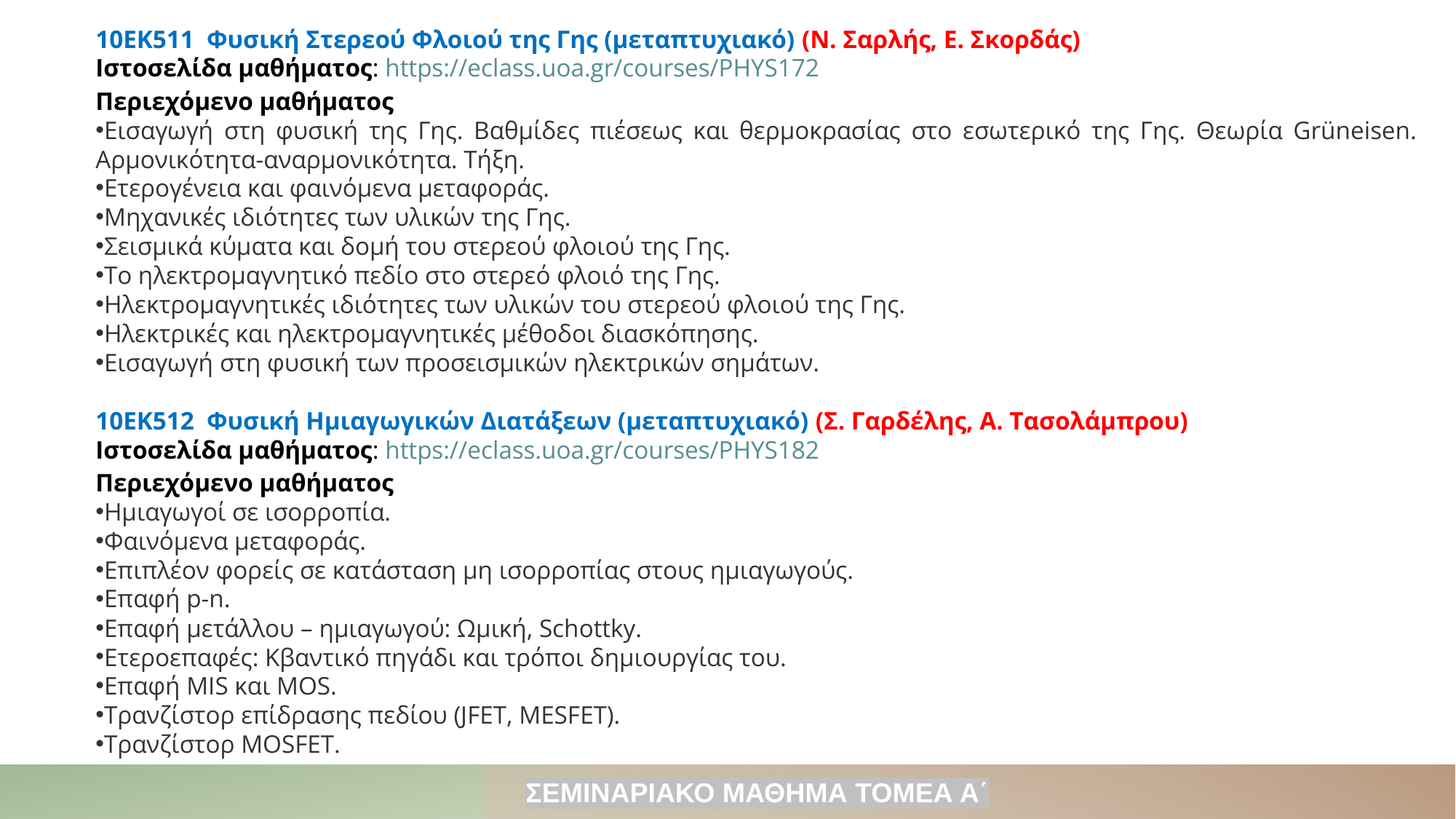

10ΕΚ511  Φυσική Στερεού Φλοιού της Γης (μεταπτυχιακό) (Ν. Σαρλής, Ε. Σκορδάς)
Ιστοσελίδα μαθήματος: https://eclass.uoa.gr/courses/PHYS172
Περιεχόμενο μαθήματος
Εισαγωγή στη φυσική της Γης. Βαθμίδες πιέσεως και θερμοκρασίας στο εσωτερικό της Γης. Θεωρία Grüneisen. Αρμονικότητα-αναρμονικότητα. Τήξη.
Ετερογένεια και φαινόμενα μεταφοράς.
Μηχανικές ιδιότητες των υλικών της Γης.
Σεισμικά κύματα και δομή του στερεού φλοιού της Γης.
Το ηλεκτρομαγνητικό πεδίο στο στερεό φλοιό της Γης.
Ηλεκτρομαγνητικές ιδιότητες των υλικών του στερεού φλοιού της Γης.
Ηλεκτρικές και ηλεκτρομαγνητικές μέθοδοι διασκόπησης.
Εισαγωγή στη φυσική των προσεισμικών ηλεκτρικών σημάτων.

10ΕΚ512  Φυσική Ημιαγωγικών Διατάξεων (μεταπτυχιακό) (Σ. Γαρδέλης, Α. Τασολάμπρου)
Ιστοσελίδα μαθήματος: https://eclass.uoa.gr/courses/PHYS182
Περιεχόμενο μαθήματος
Ημιαγωγοί σε ισορροπία.
Φαινόμενα μεταφοράς.
Επιπλέον φορείς σε κατάσταση μη ισορροπίας στους ημιαγωγούς.
Eπαφή p-n.
Επαφή μετάλλου – ημιαγωγού: Ωμική, Schottky.
Ετεροεπαφές: Κβαντικό πηγάδι και τρόποι δημιουργίας του.
Επαφή ΜΙS και MOS.
Τρανζίστορ επίδρασης πεδίου (JFET, MESFET).
Tρανζίστορ MOSFET.
ΣΕΜΙΝΑΡΙΑΚΟ ΜΑΘΗΜΑ ΤΟΜΕΑ Α΄